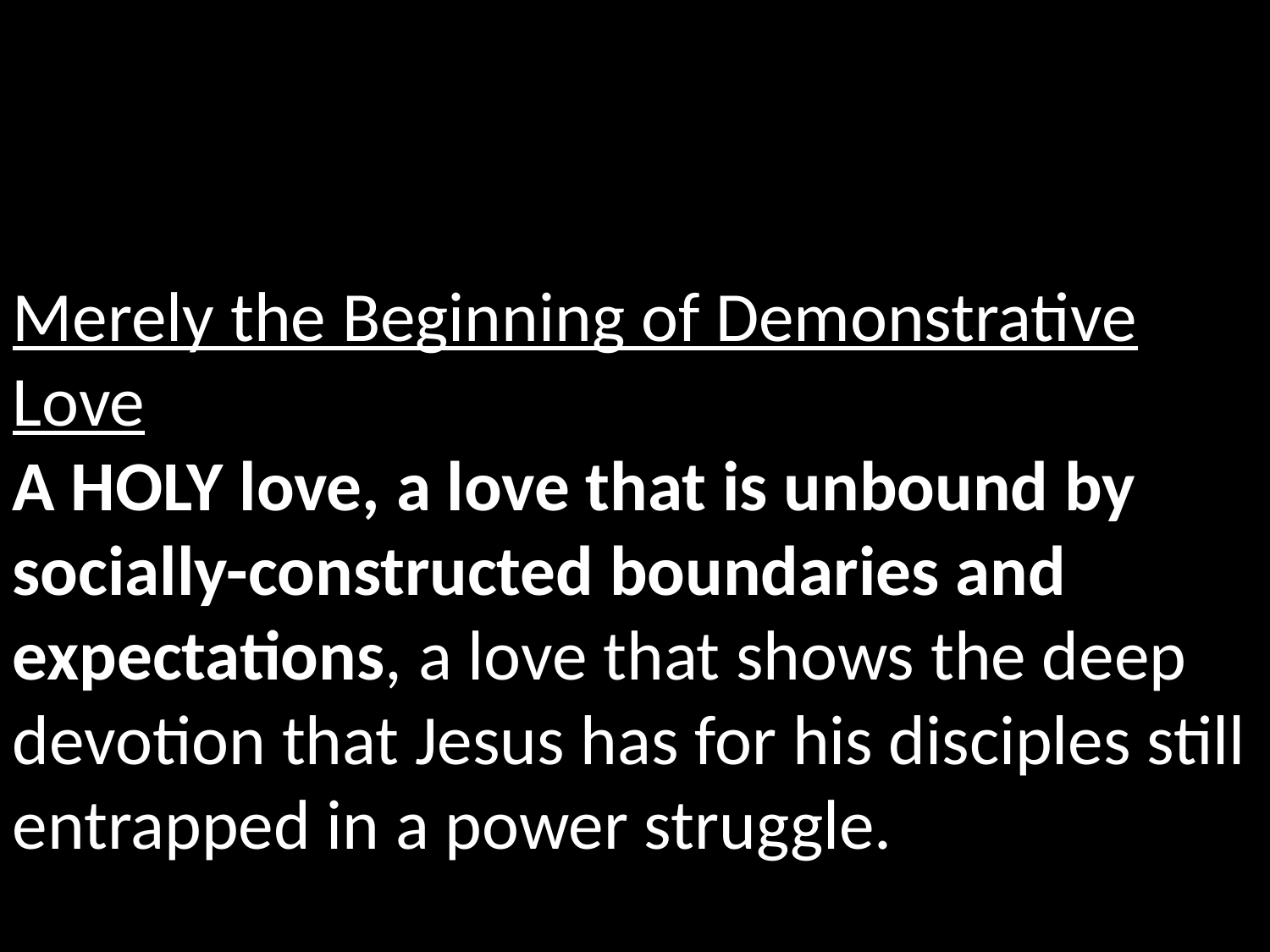

Merely the Beginning of Demonstrative Love
A HOLY love, a love that is unbound by socially-constructed boundaries and expectations, a love that shows the deep devotion that Jesus has for his disciples still entrapped in a power struggle.